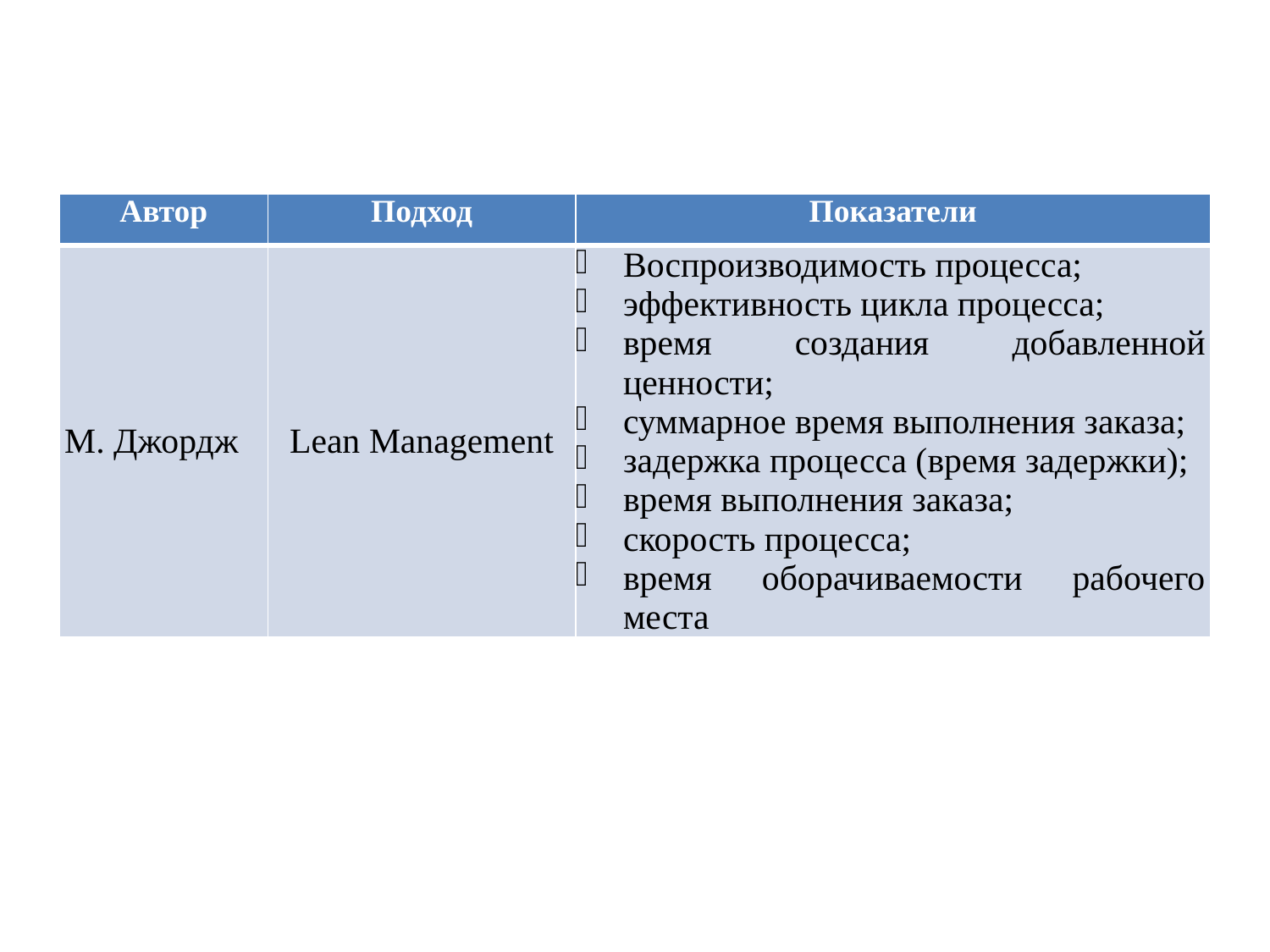

#
| Автор | Подход | Показатели |
| --- | --- | --- |
| М. Джордж | Lean Management | Воспроизводимость процесса; эффективность цикла процесса; время создания добавленной ценности; суммарное время выполнения заказа; задержка процесса (время задержки); время выполнения заказа; скорость процесса; время оборачиваемости рабочего места |